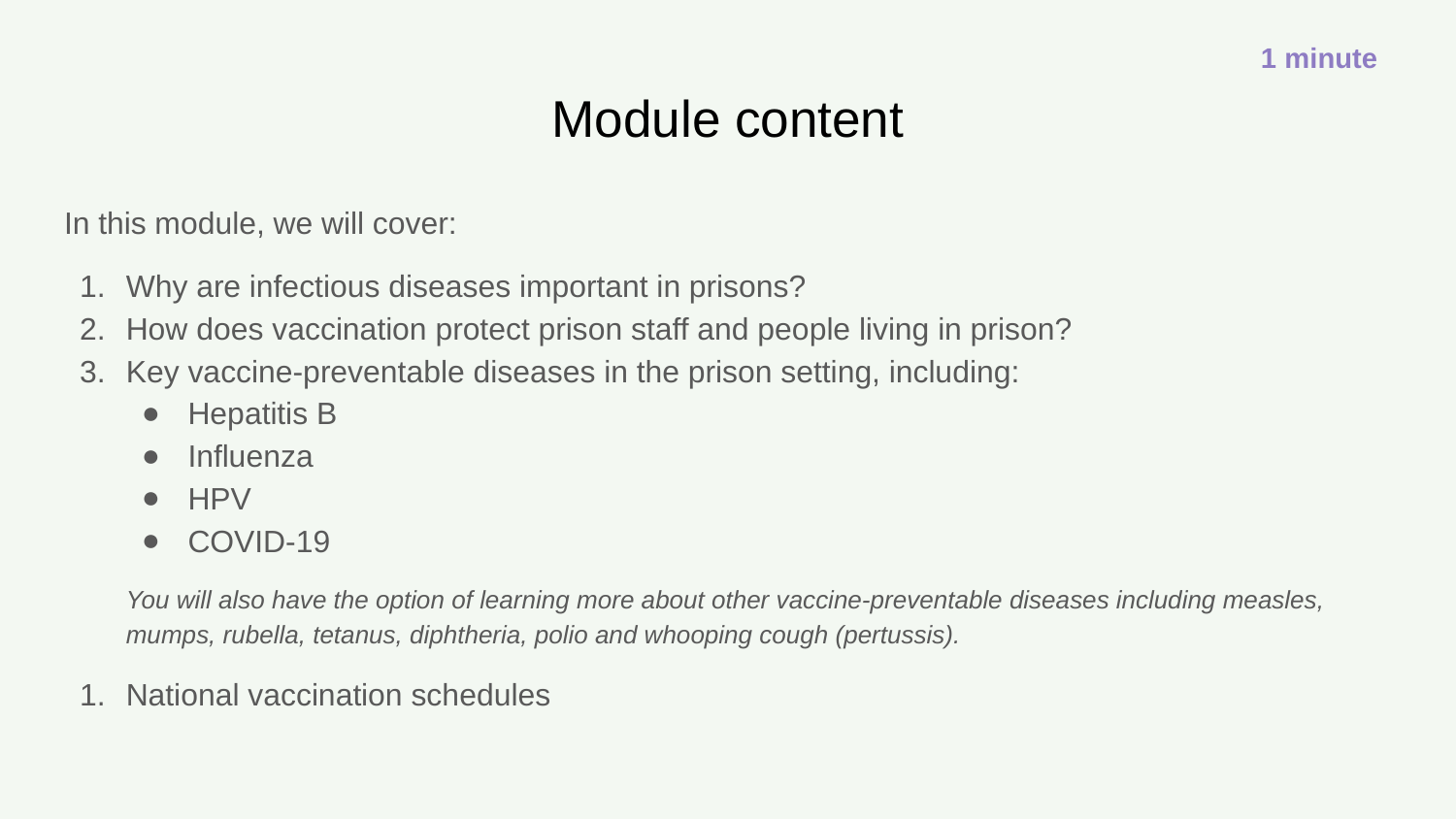

1 minute
# Module content
In this module, we will cover:
Why are infectious diseases important in prisons?
How does vaccination protect prison staff and people living in prison?
Key vaccine-preventable diseases in the prison setting, including:
Hepatitis B
Influenza
HPV
COVID-19
You will also have the option of learning more about other vaccine-preventable diseases including measles, mumps, rubella, tetanus, diphtheria, polio and whooping cough (pertussis).
National vaccination schedules